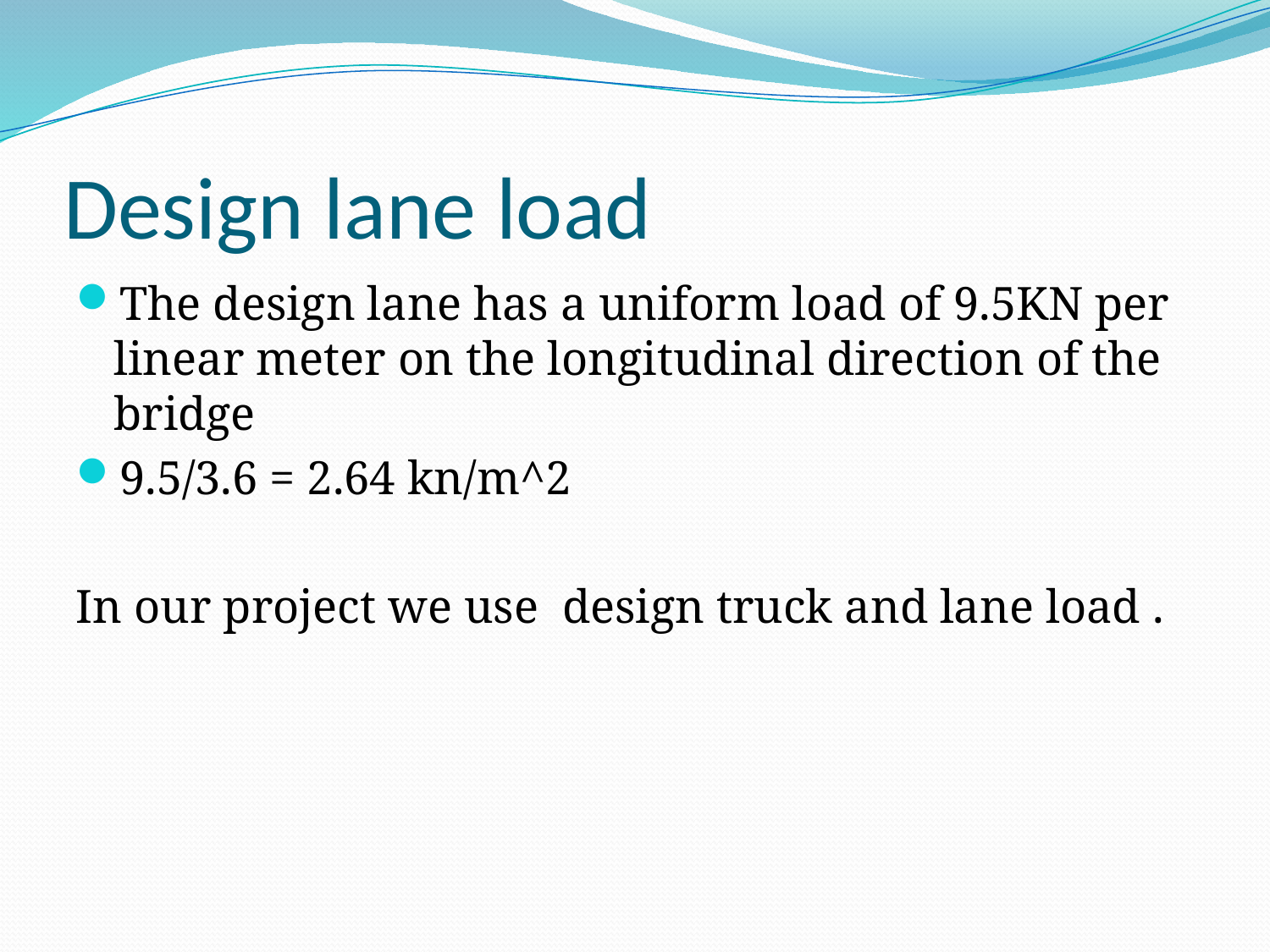

# Design lane load
The design lane has a uniform load of 9.5KN per linear meter on the longitudinal direction of the bridge
9.5/3.6 = 2.64 kn/m^2

In our project we use  design truck and lane load .